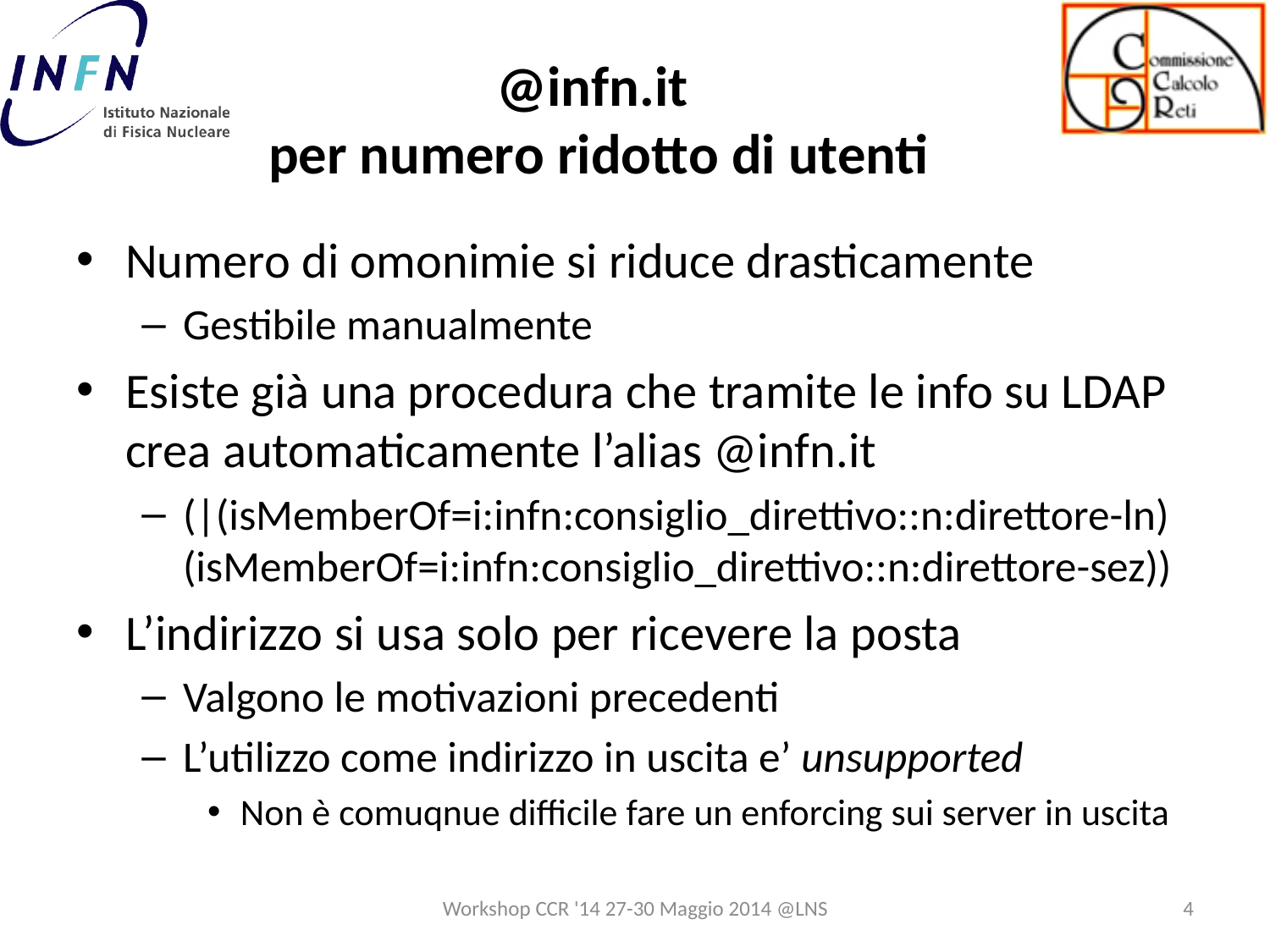

# @infn.it per numero ridotto di utenti
Numero di omonimie si riduce drasticamente
Gestibile manualmente
Esiste già una procedura che tramite le info su LDAP crea automaticamente l’alias @infn.it
(|(isMemberOf=i:infn:consiglio_direttivo::n:direttore-ln)(isMemberOf=i:infn:consiglio_direttivo::n:direttore-sez))
L’indirizzo si usa solo per ricevere la posta
Valgono le motivazioni precedenti
L’utilizzo come indirizzo in uscita e’ unsupported
Non è comuqnue difficile fare un enforcing sui server in uscita
Workshop CCR '14 27-30 Maggio 2014 @LNS
4